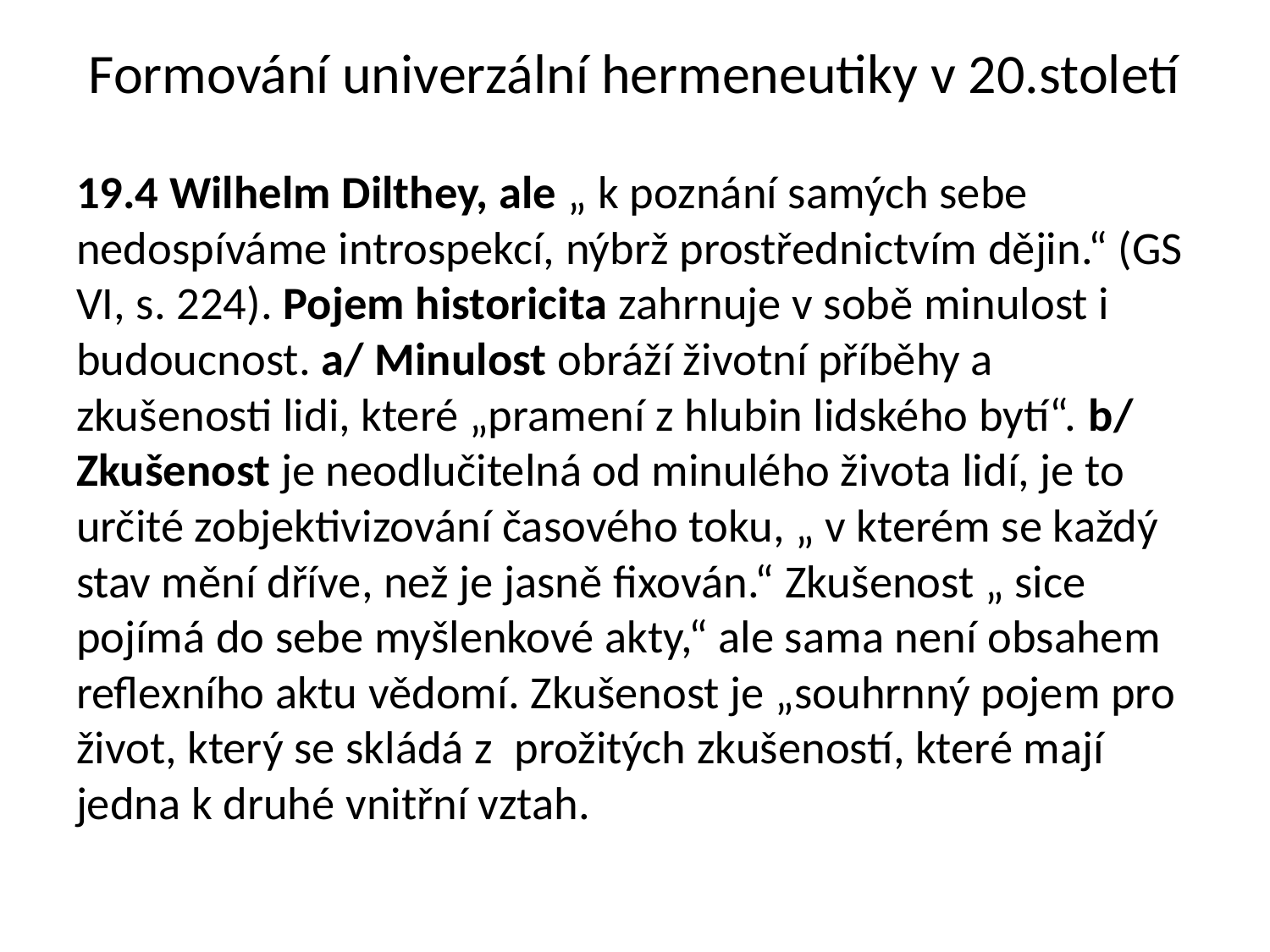

# Formování univerzální hermeneutiky v 20.století
19.4 Wilhelm Dilthey, ale „ k poznání samých sebe nedospíváme introspekcí, nýbrž prostřednictvím dějin.“ (GS VI, s. 224). Pojem historicita zahrnuje v sobě minulost i budoucnost. a/ Minulost obráží životní příběhy a zkušenosti lidi, které „pramení z hlubin lidského bytí“. b/ Zkušenost je neodlučitelná od minulého života lidí, je to určité zobjektivizování časového toku, „ v kterém se každý stav mění dříve, než je jasně fixován.“ Zkušenost „ sice pojímá do sebe myšlenkové akty,“ ale sama není obsahem reflexního aktu vědomí. Zkušenost je „souhrnný pojem pro život, který se skládá z  prožitých zkušeností, které mají jedna k druhé vnitřní vztah.